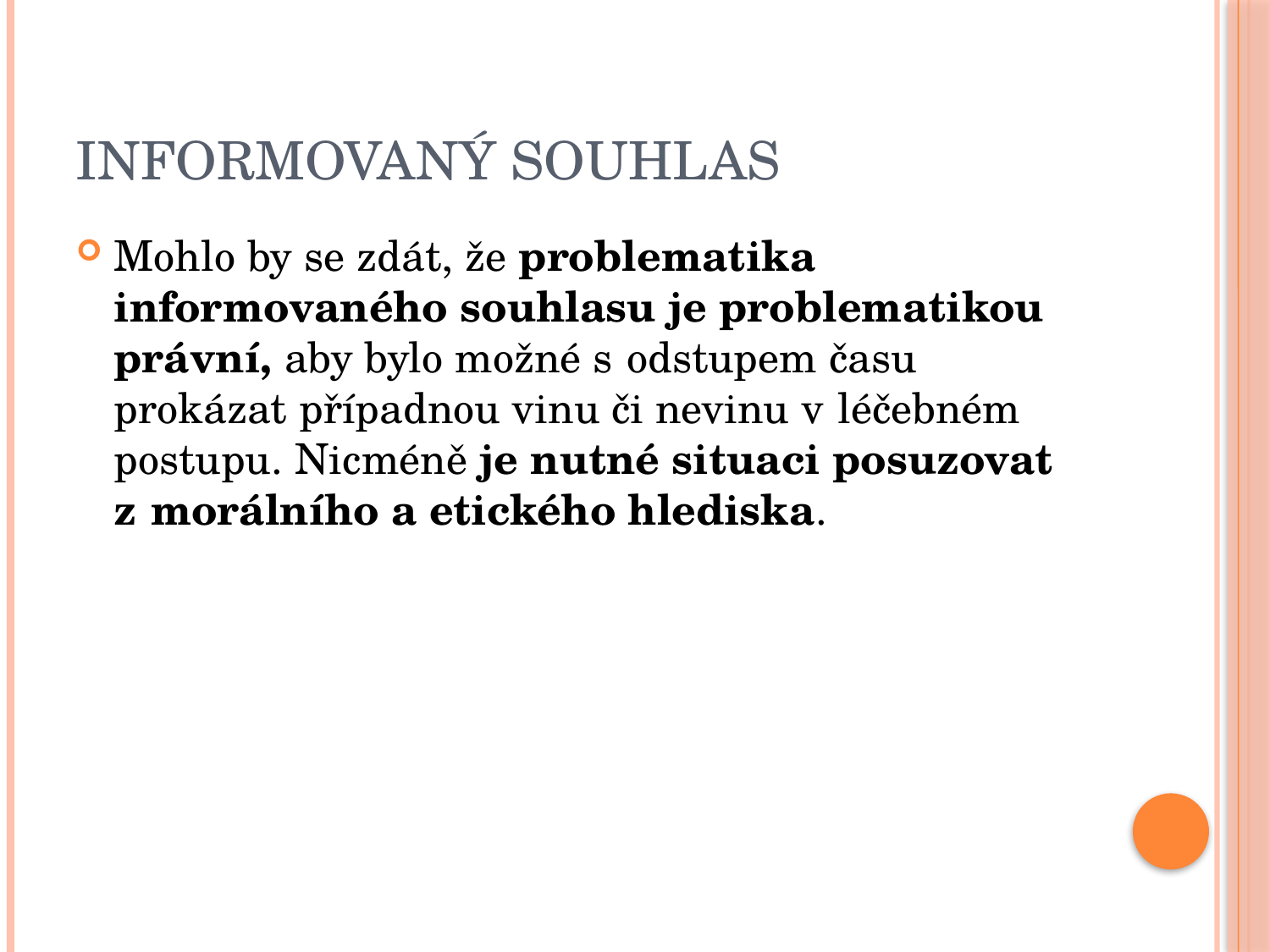

# INFORMOVANÝ SOUHLAS
Mohlo by se zdát, že problematika informovaného souhlasu je problematikou právní, aby bylo možné s odstupem času prokázat případnou vinu či nevinu v léčebném postupu. Nicméně je nutné situaci posuzovat z morálního a etického hlediska.